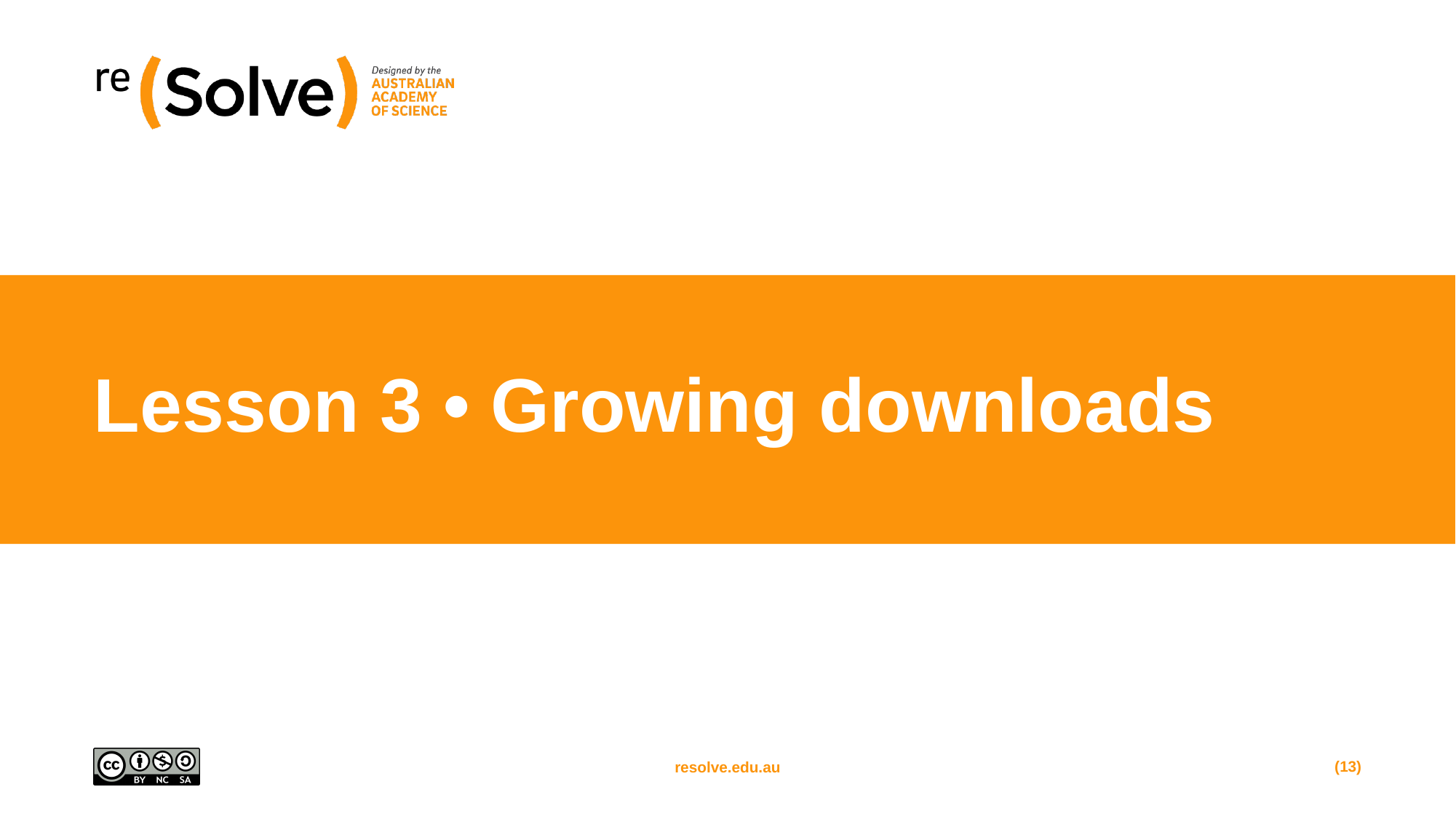

# Lesson 3 • Growing downloads
(13)
resolve.edu.au